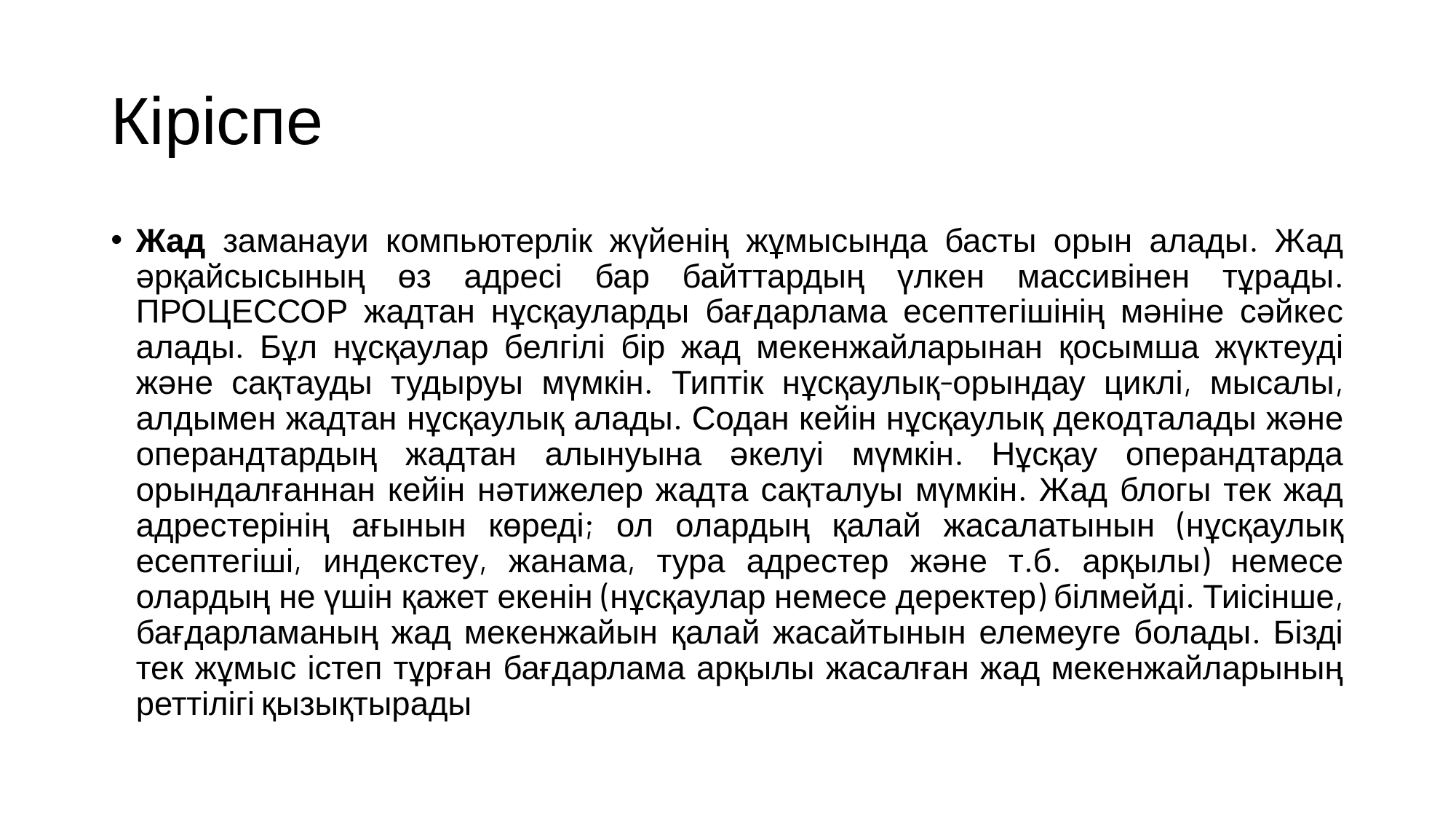

# Кіріспе
Жад заманауи компьютерлік жүйенің жұмысында басты орын алады. Жад әрқайсысының өз адресі бар байттардың үлкен массивінен тұрады. ПРОЦЕССОР жадтан нұсқауларды бағдарлама есептегішінің мәніне сәйкес алады. Бұл нұсқаулар белгілі бір жад мекенжайларынан қосымша жүктеуді және сақтауды тудыруы мүмкін. Типтік нұсқаулық-орындау циклі, мысалы, алдымен жадтан нұсқаулық алады. Содан кейін нұсқаулық декодталады және операндтардың жадтан алынуына әкелуі мүмкін. Нұсқау операндтарда орындалғаннан кейін нәтижелер жадта сақталуы мүмкін. Жад блогы тек жад адрестерінің ағынын көреді; ол олардың қалай жасалатынын (нұсқаулық есептегіші, индекстеу, жанама, тура адрестер және т.б. арқылы) немесе олардың не үшін қажет екенін (нұсқаулар немесе деректер) білмейді. Тиісінше, бағдарламаның жад мекенжайын қалай жасайтынын елемеуге болады. Бізді тек жұмыс істеп тұрған бағдарлама арқылы жасалған жад мекенжайларының реттілігі қызықтырады